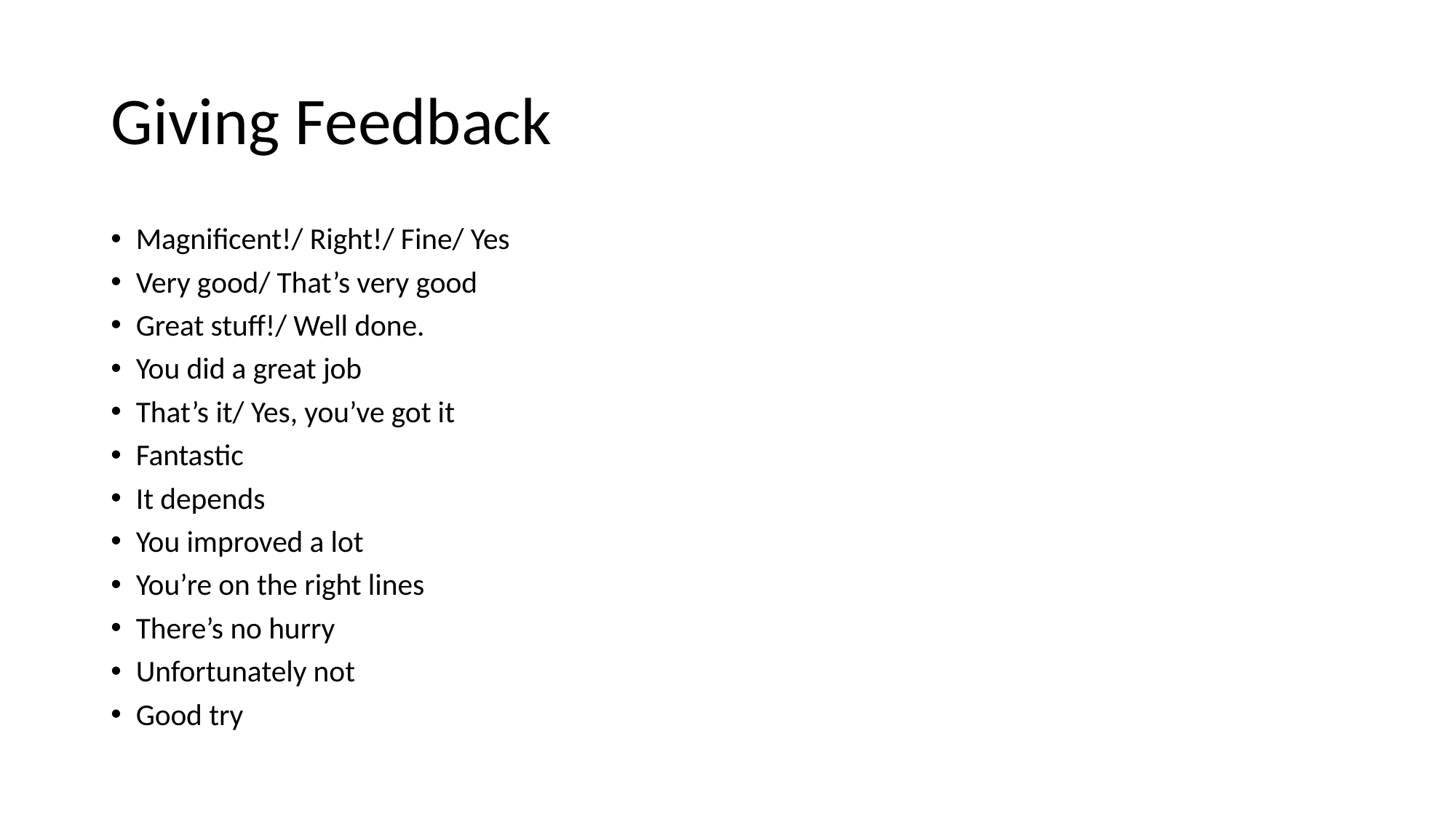

# Giving Feedback
Magnificent!/ Right!/ Fine/ Yes
Very good/ That’s very good
Great stuff!/ Well done.
You did a great job
That’s it/ Yes, you’ve got it
Fantastic
It depends
You improved a lot
You’re on the right lines
There’s no hurry
Unfortunately not
Good try